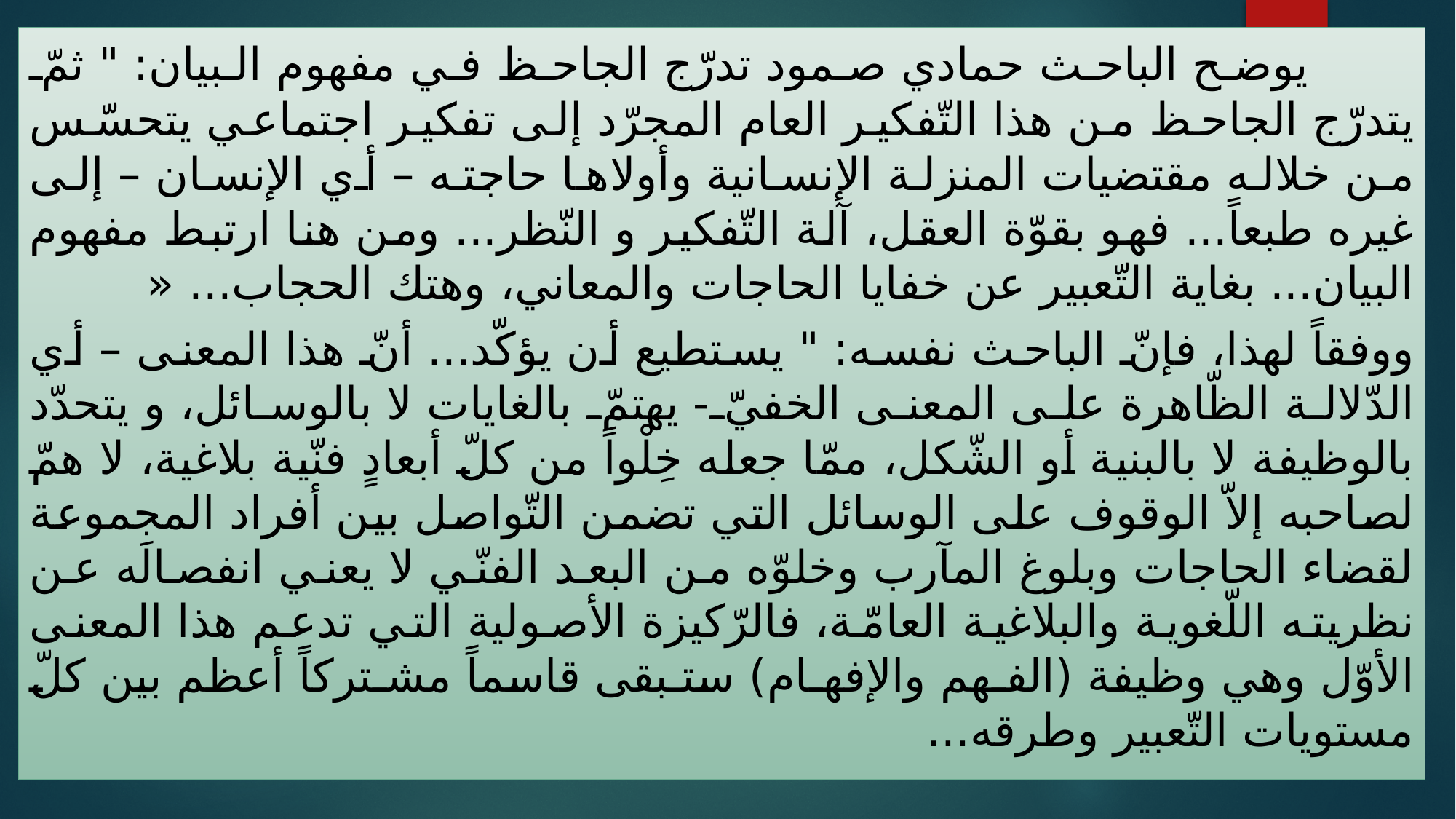

يوضح الباحث حمادي صمود تدرّج الجاحظ في مفهوم البيان: " ثمّ يتدرّج الجاحظ من هذا التّفكير العام المجرّد إلى تفكير اجتماعي يتحسّس من خلاله مقتضيات المنزلة الإنسانية وأولاها حاجته – أي الإنسان – إلى غيره طبعاً... فهو بقوّة العقل، آلة التّفكير و النّظر... ومن هنا ارتبط مفهوم البيان... بغاية التّعبير عن خفايا الحاجات والمعاني، وهتك الحجاب... «
ووفقاً لهذا، فإنّ الباحث نفسه: " يستطيع أن يؤكّد... أنّ هذا المعنى – أي الدّلالة الظّاهرة على المعنى الخفيّ- يهتمّ بالغايات لا بالوسائل، و يتحدّد بالوظيفة لا بالبنية أو الشّكل، ممّا جعله خِلْواً من كلّ أبعادٍ فنّية بلاغية، لا همّ لصاحبه إلاّ الوقوف على الوسائل التي تضمن التّواصل بين أفراد المجموعة لقضاء الحاجات وبلوغ المآرب وخلوّه من البعد الفنّي لا يعني انفصالَه عن نظريته اللّغوية والبلاغية العامّة، فالرّكيزة الأصولية التي تدعم هذا المعنى الأوّل وهي وظيفة (الفـهم والإفهـام) ستـبقى قاسماً مشـتركاً أعظم بين كلّ مستويات التّعبير وطرقه...